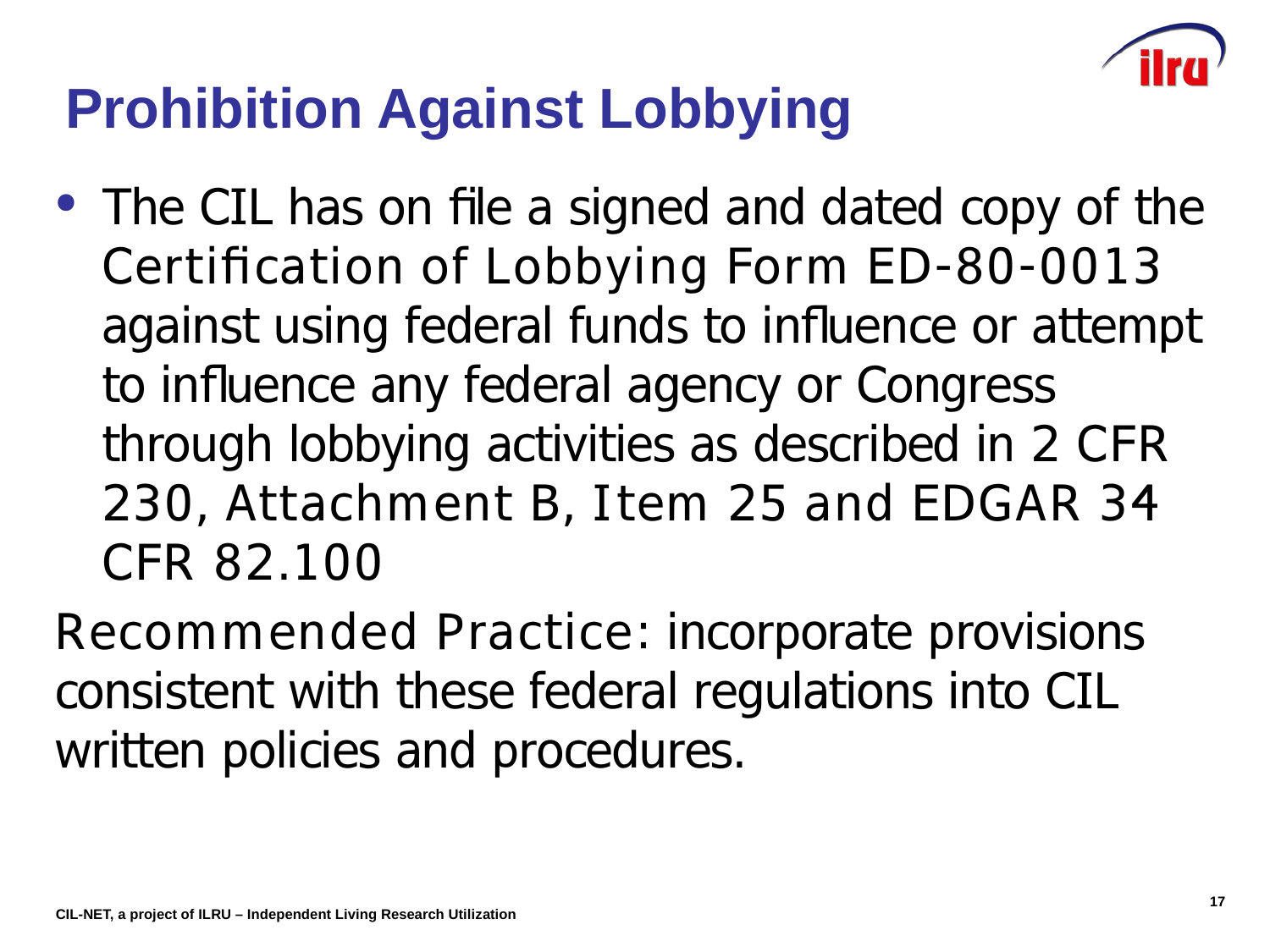

# Prohibition Against Lobbying
The CIL has on file a signed and dated copy of the Certification of Lobbying Form ED-80-0013 against using federal funds to influence or attempt to influence any federal agency or Congress through lobbying activities as described in 2 CFR 230, Attachment B, Item 25 and EDGAR 34 CFR 82.100
Recommended Practice: incorporate provisions consistent with these federal regulations into CIL written policies and procedures.
17